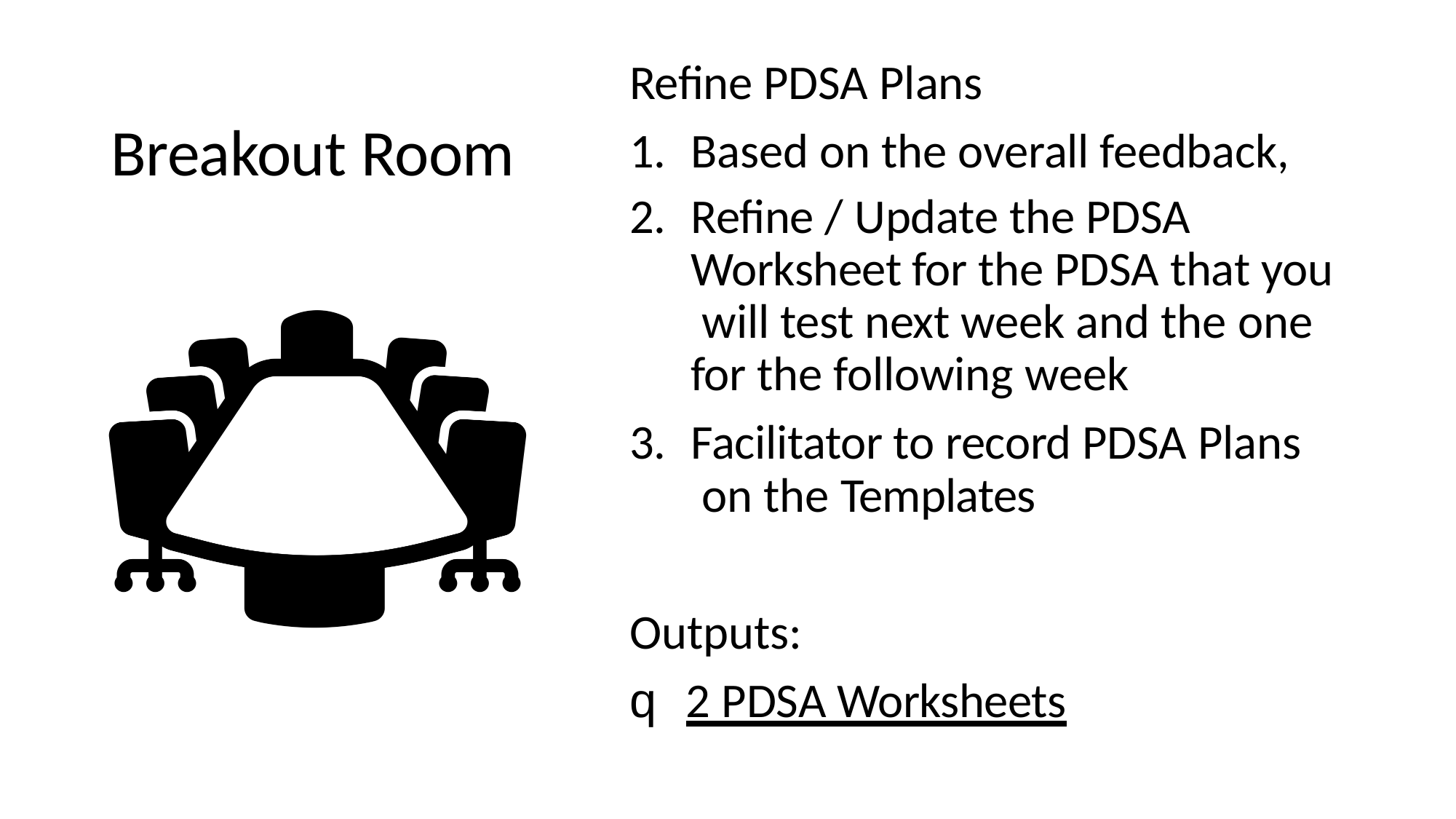

Refine PDSA Plans
Based on the overall feedback,
Refine / Update the PDSA  Worksheet for the PDSA that you  will test next week and the one  for the following week
Facilitator to record PDSA Plans  on the Templates

Outputs:
q 2 PDSA Worksheets
# Breakout Room